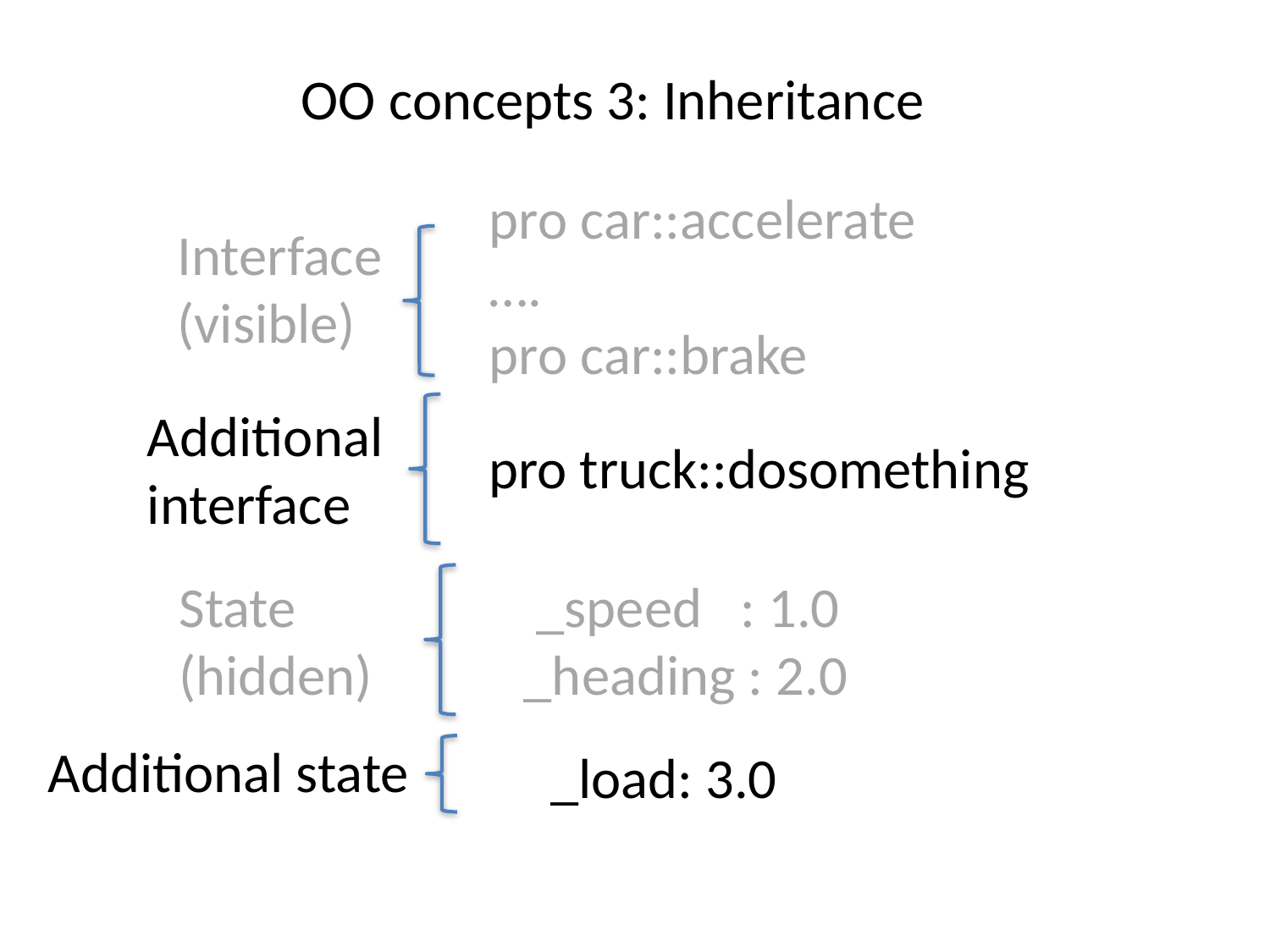

# OO concepts 3: Inheritance
pro car::accelerate
….
pro car::brake
Interface
(visible)

Additional
interface
pro truck::dosomething
State
(hidden)

 _speed   : 1.0
_heading : 2.0
Additional state

 _load: 3.0